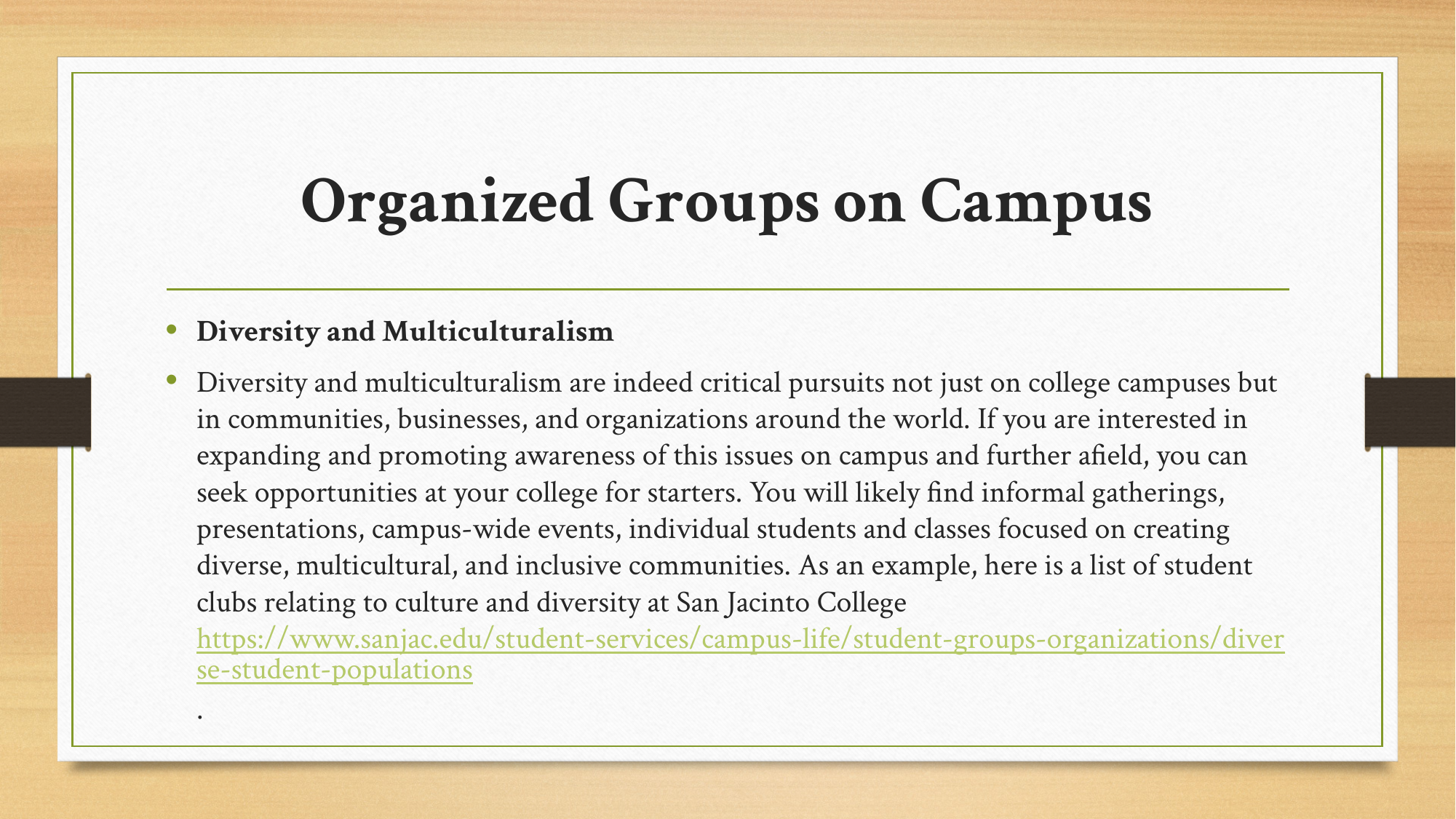

# Organized Groups on Campus
Diversity and Multiculturalism
Diversity and multiculturalism are indeed critical pursuits not just on college campuses but in communities, businesses, and organizations around the world. If you are interested in expanding and promoting awareness of this issues on campus and further afield, you can seek opportunities at your college for starters. You will likely find informal gatherings, presentations, campus-wide events, individual students and classes focused on creating diverse, multicultural, and inclusive communities. As an example, here is a list of student clubs relating to culture and diversity at San Jacinto College https://www.sanjac.edu/student-services/campus-life/student-groups-organizations/diverse-student-populations.